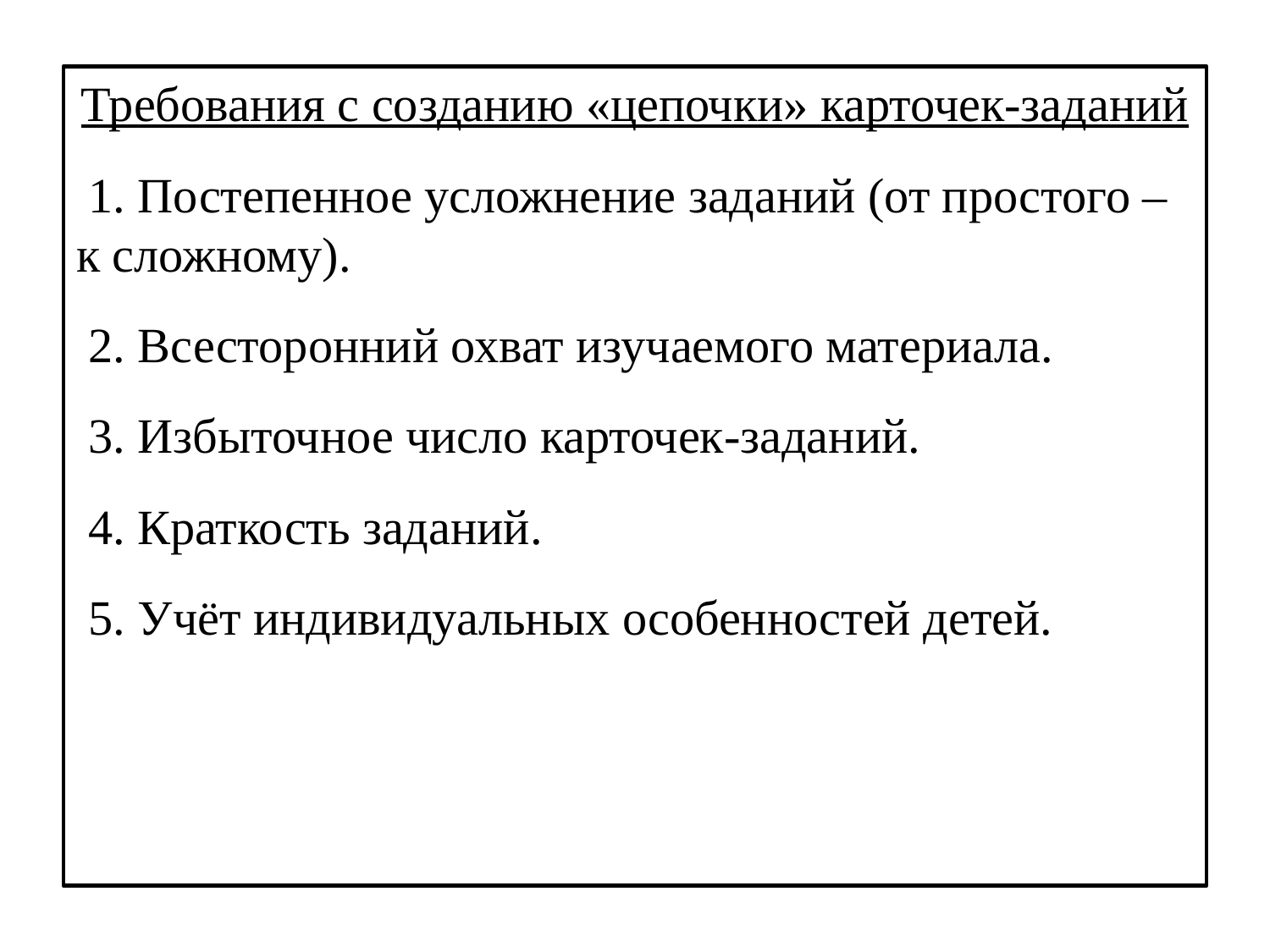

Требования с созданию «цепочки» карточек-заданий
 1. Постепенное усложнение заданий (от простого – к сложному).
 2. Всесторонний охват изучаемого материала.
 3. Избыточное число карточек-заданий.
 4. Краткость заданий.
 5. Учёт индивидуальных особенностей детей.